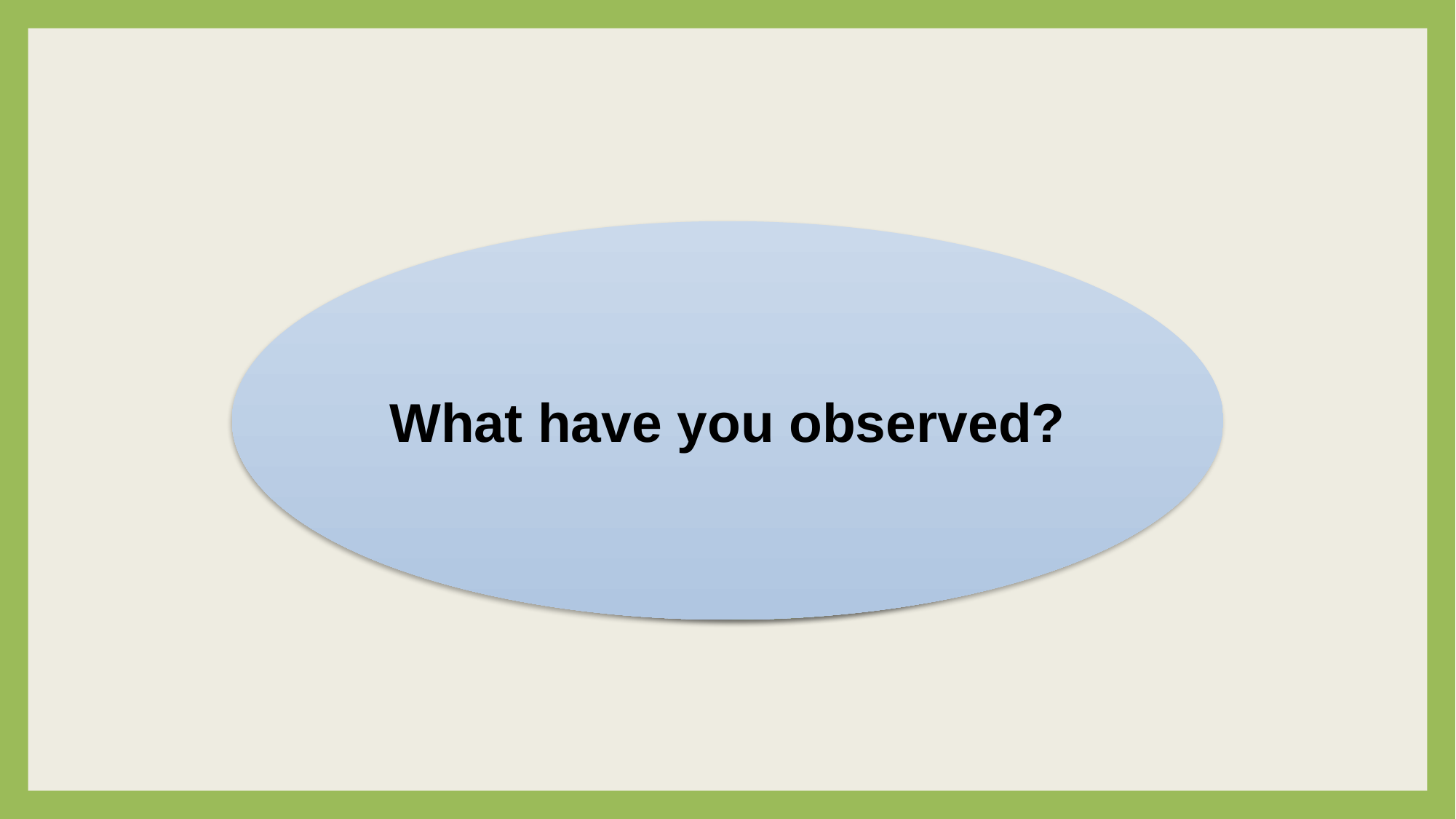

What have you observed?
Let us see what our today’s lesson is-